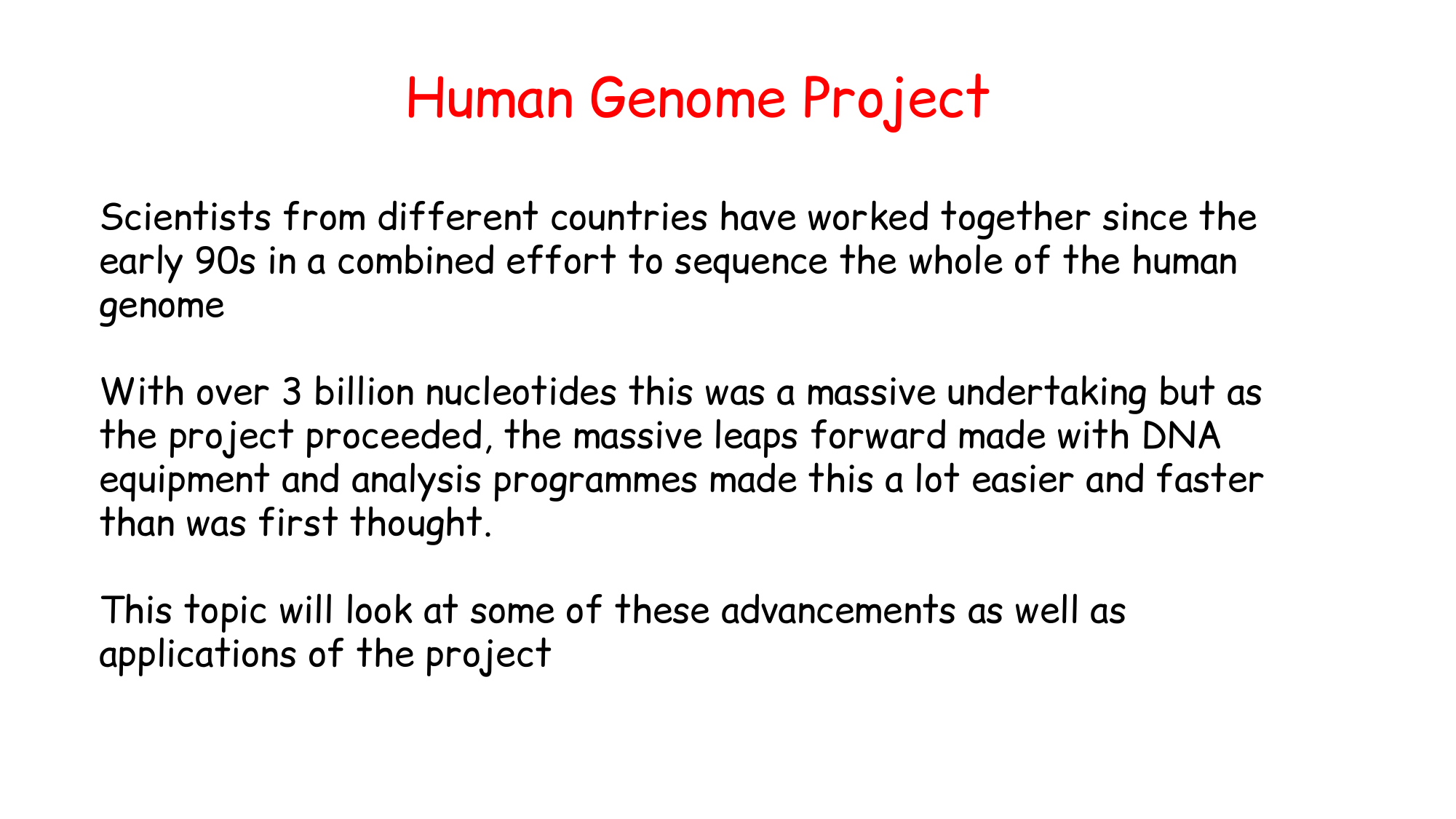

Human Genome Project

Scientists from different countries have worked together since the early 90s in a combined effort to sequence the whole of the human genome

With over 3 billion nucleotides this was a massive undertaking but as the project proceeded, the massive leaps forward made with DNA equipment and analysis programmes made this a lot easier and faster than was first thought.

This topic will look at some of these advancements as well as applications of the project